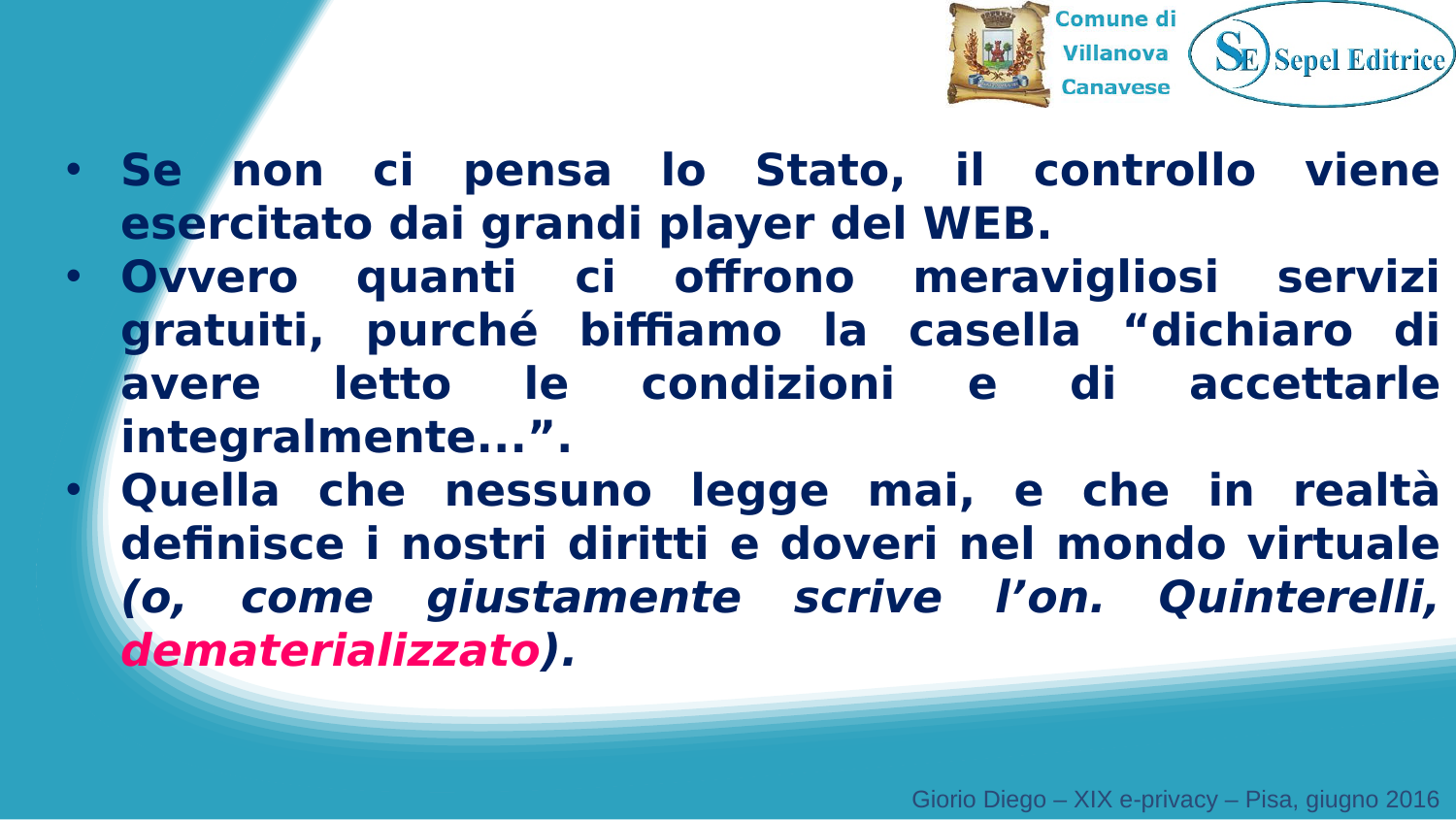

Se non ci pensa lo Stato, il controllo viene esercitato dai grandi player del WEB.
Ovvero quanti ci offrono meravigliosi servizi gratuiti, purché biffiamo la casella “dichiaro di avere letto le condizioni e di accettarle integralmente...”.
Quella che nessuno legge mai, e che in realtà definisce i nostri diritti e doveri nel mondo virtuale (o, come giustamente scrive l’on. Quinterelli, dematerializzato).